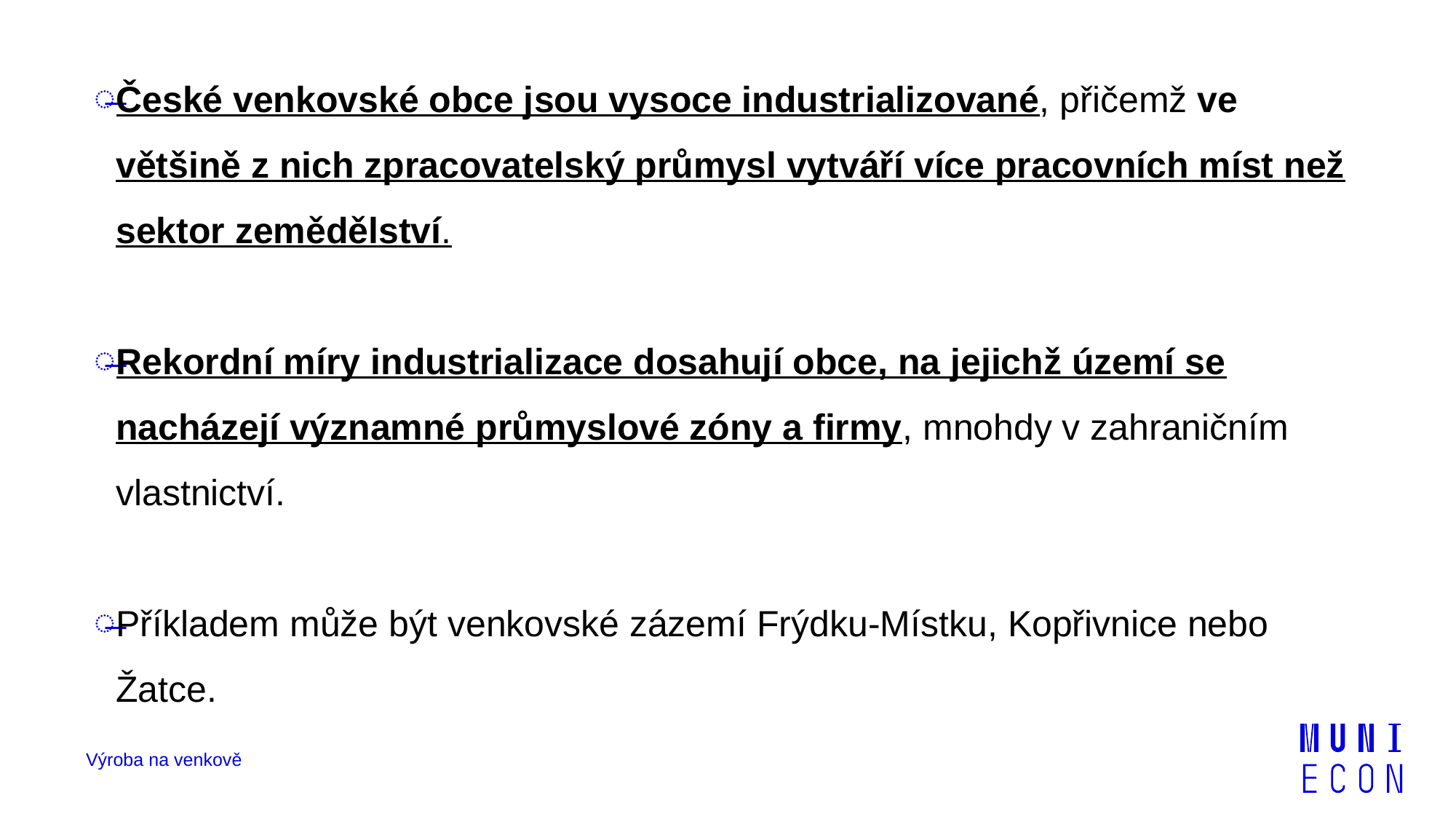

České venkovské obce jsou vysoce industrializované, přičemž ve většině z nich zpracovatelský průmysl vytváří více pracovních míst než sektor zemědělství.

Rekordní míry industrializace dosahují obce, na jejichž území se nacházejí významné průmyslové zóny a firmy, mnohdy v zahraničním vlastnictví.

Příkladem může být venkovské zázemí Frýdku-Místku, Kopřivnice nebo Žatce.
Výroba na venkově